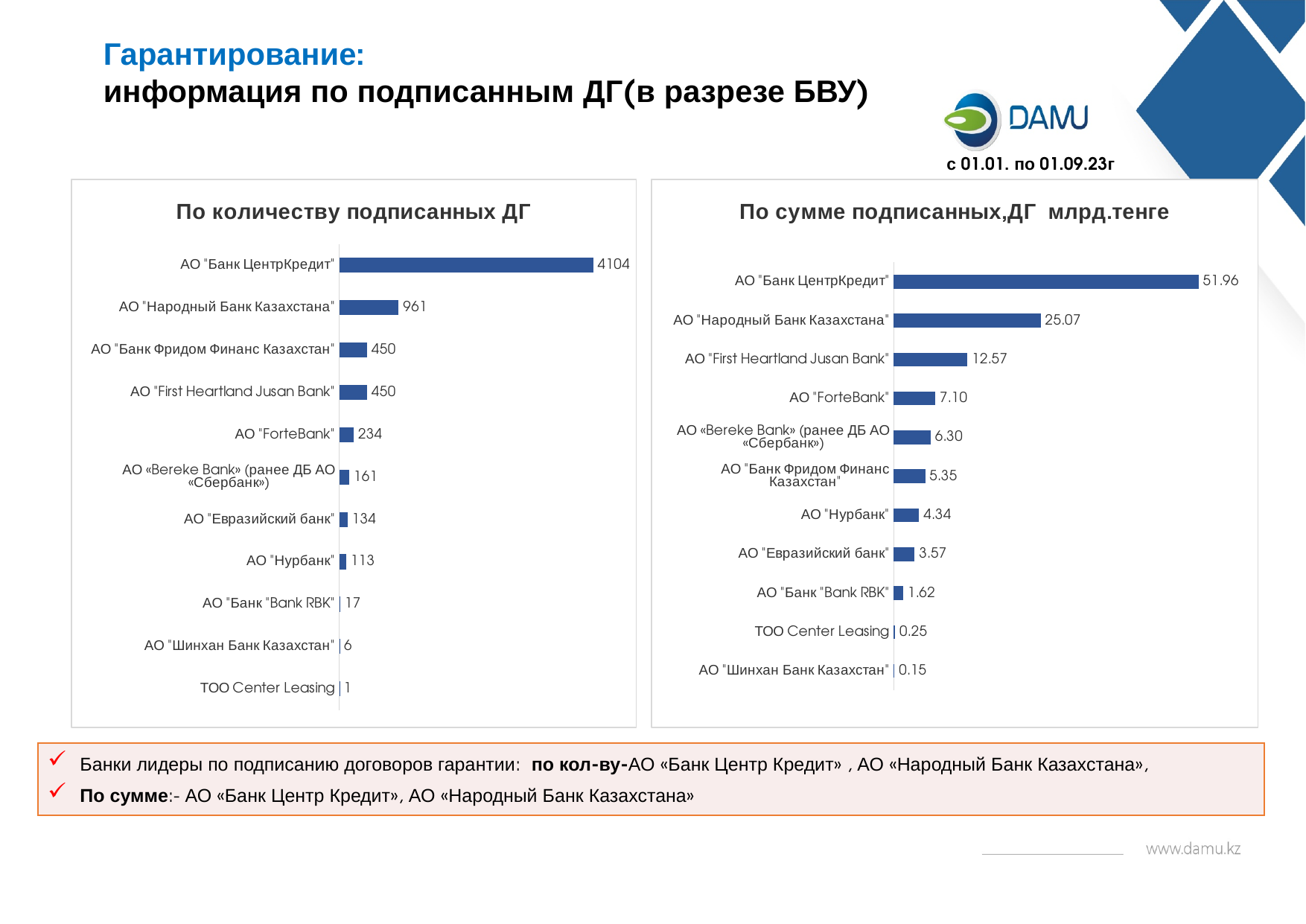

Гарантирование:
информация по подписанным ДГ(в разрезе БВУ)
с 01.01. по 01.09.23г

### Chart: По количеству подписанных ДГ

| Category |  |
|---|---|
| ТОО Center Leasing | 1.0 |
| АО "Шинхан Банк Казахстан" | 6.0 |
| АО "Банк "Bank RBK" | 17.0 |
| АО "Нурбанк" | 113.0 |
| АО "Евразийский банк" | 134.0 |
| АО «Bereke Bank» (ранее ДБ АО «Сбербанк») | 161.0 |
| АО "ForteBank" | 234.0 |
| АО "First Heartland Jusan Bank" | 450.0 |
| АО "Банк Фридом Финанс Казахстан" | 450.0 |
| АО "Народный Банк Казахстана" | 961.0 |
| АО "Банк ЦентрКредит" | 4104.0 |

### Chart: По сумме подписанных,ДГ  млрд.тенге

| Category |  |
|---|---|
| АО "Шинхан Банк Казахстан" | 0.1490195 |
| ТОО Center Leasing | 0.245 |
| АО "Банк "Bank RBK" | 1.618354044 |
| АО "Евразийский банк" | 3.573192508 |
| АО "Нурбанк" | 4.338998215 |
| АО "Банк Фридом Финанс Казахстан" | 5.35164913 |
| АО «Bereke Bank» (ранее ДБ АО «Сбербанк») | 6.299242603 |
| АО "ForteBank" | 7.103424511189999 |
| АО "First Heartland Jusan Bank" | 12.573717189469999 |
| АО "Народный Банк Казахстана" | 25.07291159852 |
| АО "Банк ЦентрКредит" | 51.96394886833999 |
Банки лидеры по подписанию договоров гарантии:  по кол-ву-АО «Банк Центр Кредит» , АО «Народный Банк Казахстана»,
По сумме:- АО «Банк Центр Кредит», АО «Народный Банк Казахстана»